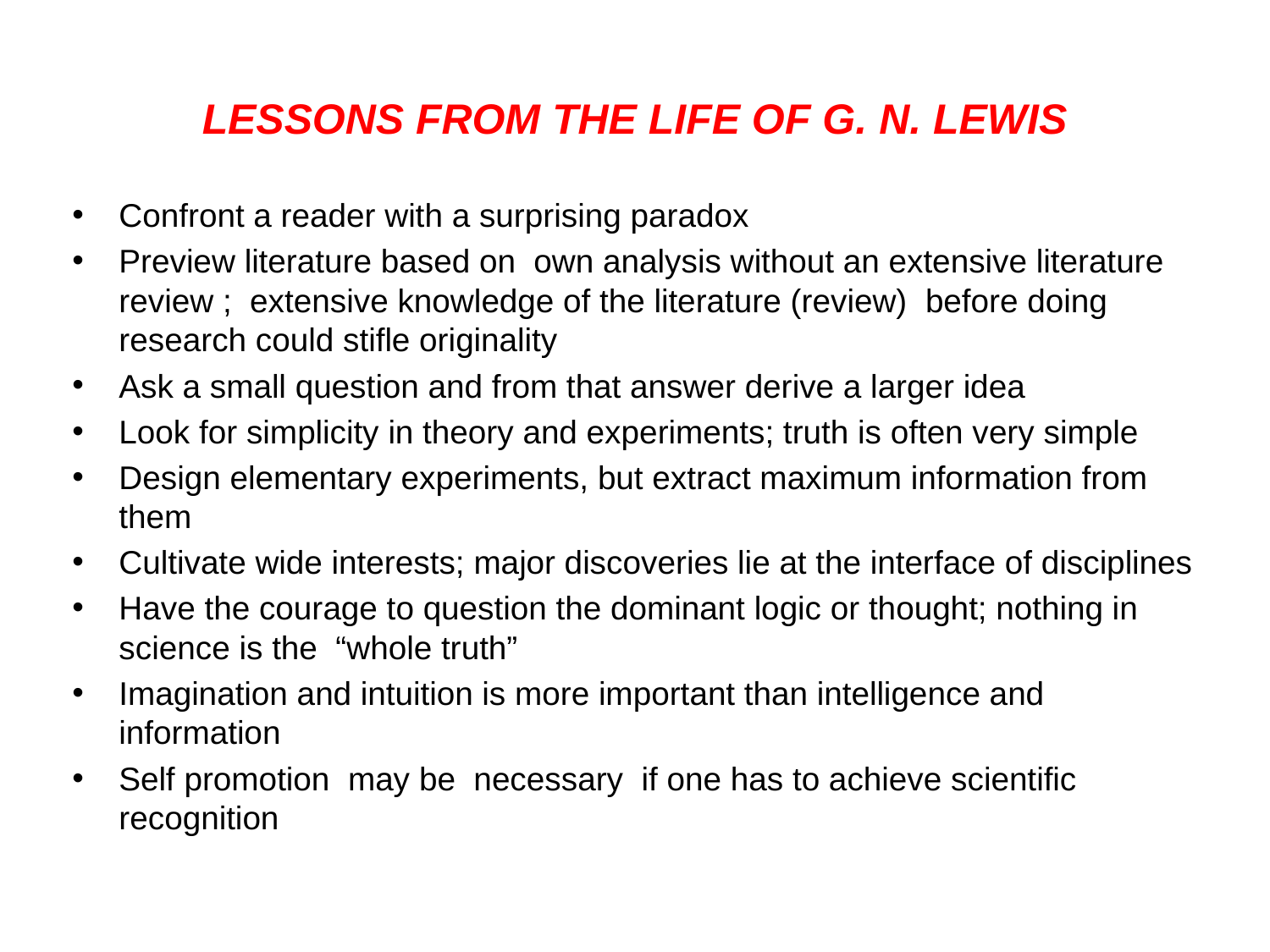

# LESSONS FROM THE LIFE OF G. N. LEWIS
Confront a reader with a surprising paradox
Preview literature based on  own analysis without an extensive literature review ;  extensive knowledge of the literature (review)  before doing research could stifle originality
Ask a small question and from that answer derive a larger idea
Look for simplicity in theory and experiments; truth is often very simple
Design elementary experiments, but extract maximum information from them
Cultivate wide interests; major discoveries lie at the interface of disciplines
Have the courage to question the dominant logic or thought; nothing in science is the  “whole truth”
Imagination and intuition is more important than intelligence and information
Self promotion  may be  necessary  if one has to achieve scientific recognition